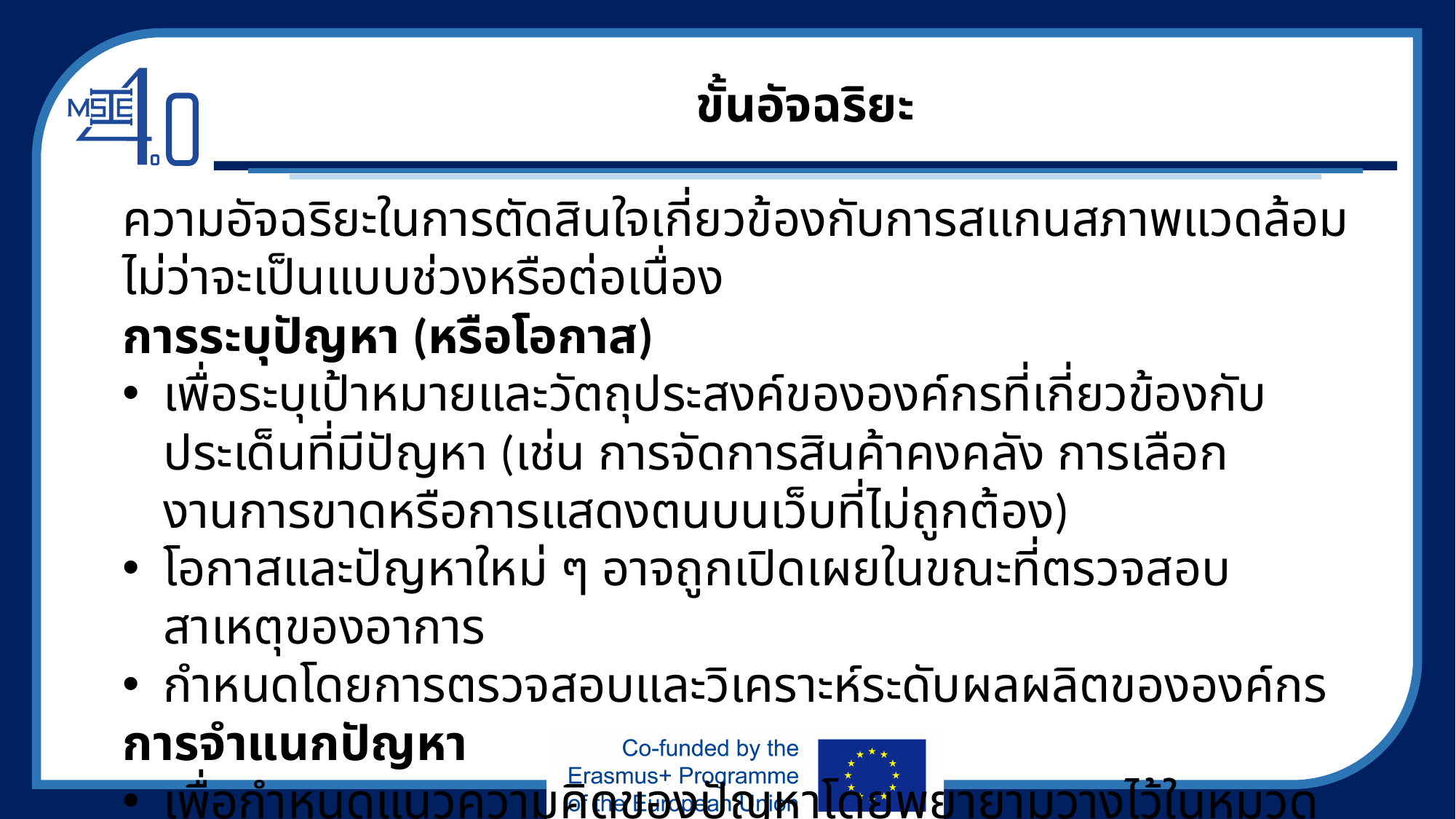

# ขั้นอัจฉริยะ
ความอัจฉริยะในการตัดสินใจเกี่ยวข้องกับการสแกนสภาพแวดล้อม ไม่ว่าจะเป็นแบบช่วงหรือต่อเนื่อง
การระบุปัญหา (หรือโอกาส)
เพื่อระบุเป้าหมายและวัตถุประสงค์ขององค์กรที่เกี่ยวข้องกับประเด็นที่มีปัญหา (เช่น การจัดการสินค้าคงคลัง การเลือกงานการขาดหรือการแสดงตนบนเว็บที่ไม่ถูกต้อง)
โอกาสและปัญหาใหม่ ๆ อาจถูกเปิดเผยในขณะที่ตรวจสอบสาเหตุของอาการ
กำหนดโดยการตรวจสอบและวิเคราะห์ระดับผลผลิตขององค์กร
การจำแนกปัญหา
เพื่อกำหนดแนวความคิดของปัญหาโดยพยายามวางไว้ในหมวดหมู่ที่กำหนดได้